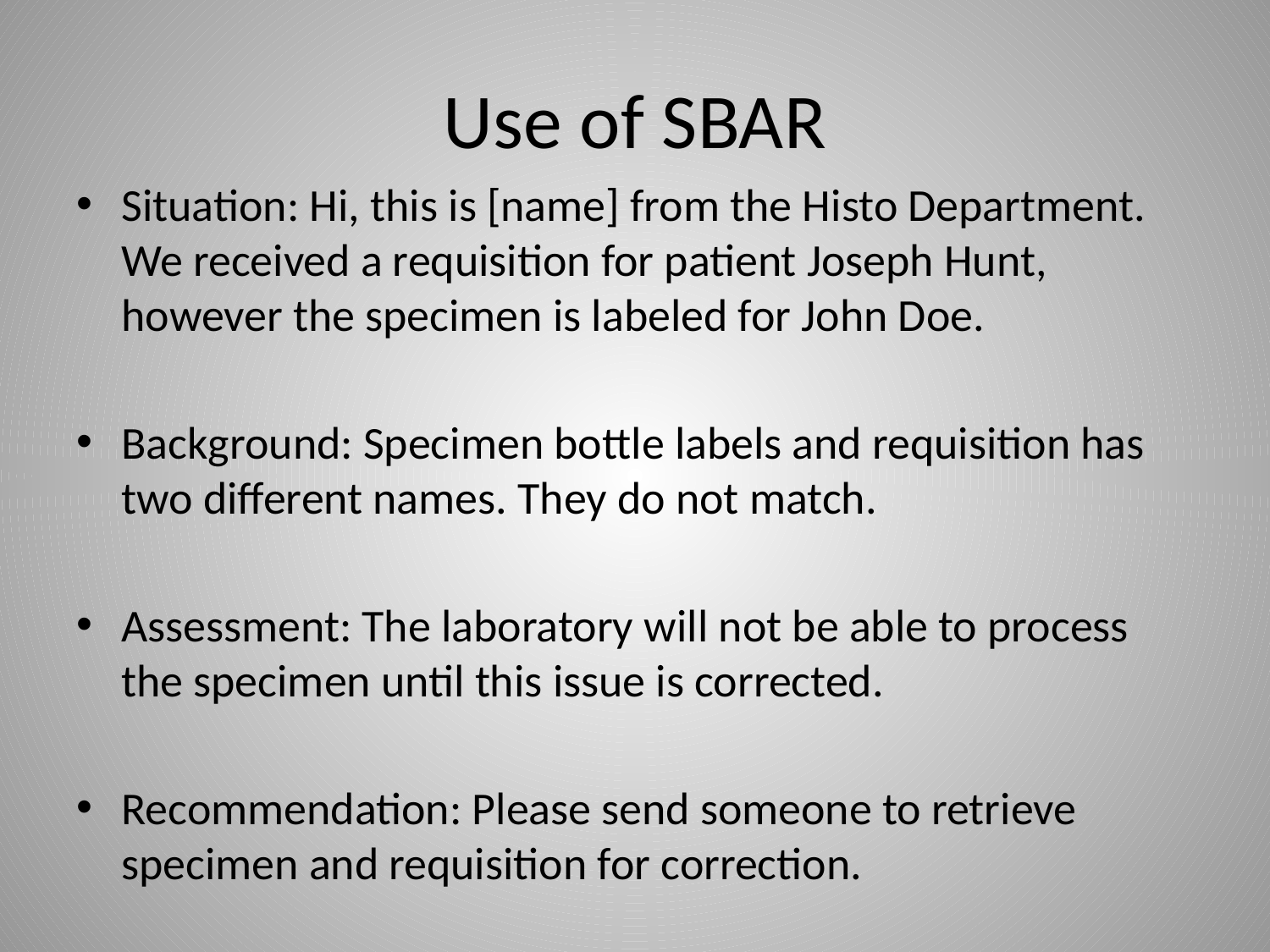

# Use of SBAR
Situation: Hi, this is [name] from the Histo Department. We received a requisition for patient Joseph Hunt, however the specimen is labeled for John Doe.

Background: Specimen bottle labels and requisition has two different names. They do not match.

Assessment: The laboratory will not be able to process the specimen until this issue is corrected.

Recommendation: Please send someone to retrieve specimen and requisition for correction.